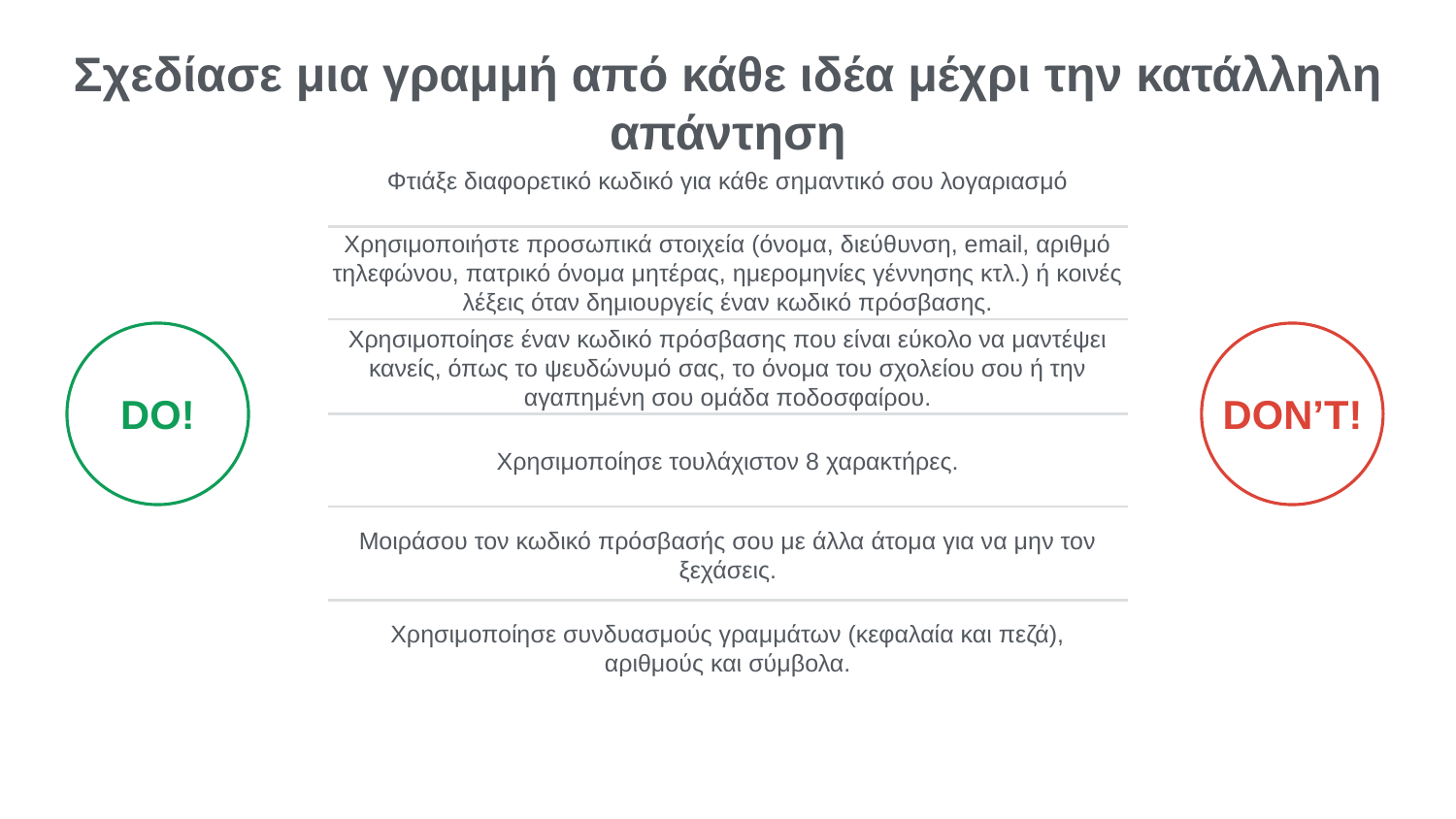

Σχεδίασε μια γραμμή από κάθε ιδέα μέχρι την κατάλληλη απάντηση
Φτιάξε διαφορετικό κωδικό για κάθε σημαντικό σου λογαριασμό
Χρησιμοποιήστε προσωπικά στοιχεία (όνομα, διεύθυνση, email, αριθμό τηλεφώνου, πατρικό όνομα μητέρας, ημερομηνίες γέννησης κτλ.) ή κοινές λέξεις όταν δημιουργείς έναν κωδικό πρόσβασης.
Χρησιμοποίησε έναν κωδικό πρόσβασης που είναι εύκολο να μαντέψει κανείς, όπως το ψευδώνυμό σας, το όνομα του σχολείου σου ή την αγαπημένη σου ομάδα ποδοσφαίρου.
Χρησιμοποίησε τουλάχιστον 8 χαρακτήρες.
Μοιράσου τον κωδικό πρόσβασής σου με άλλα άτομα για να μην τον ξεχάσεις.
Χρησιμοποίησε συνδυασμούς γραμμάτων (κεφαλαία και πεζά), αριθμούς και σύμβολα.

DO!

DON’T!